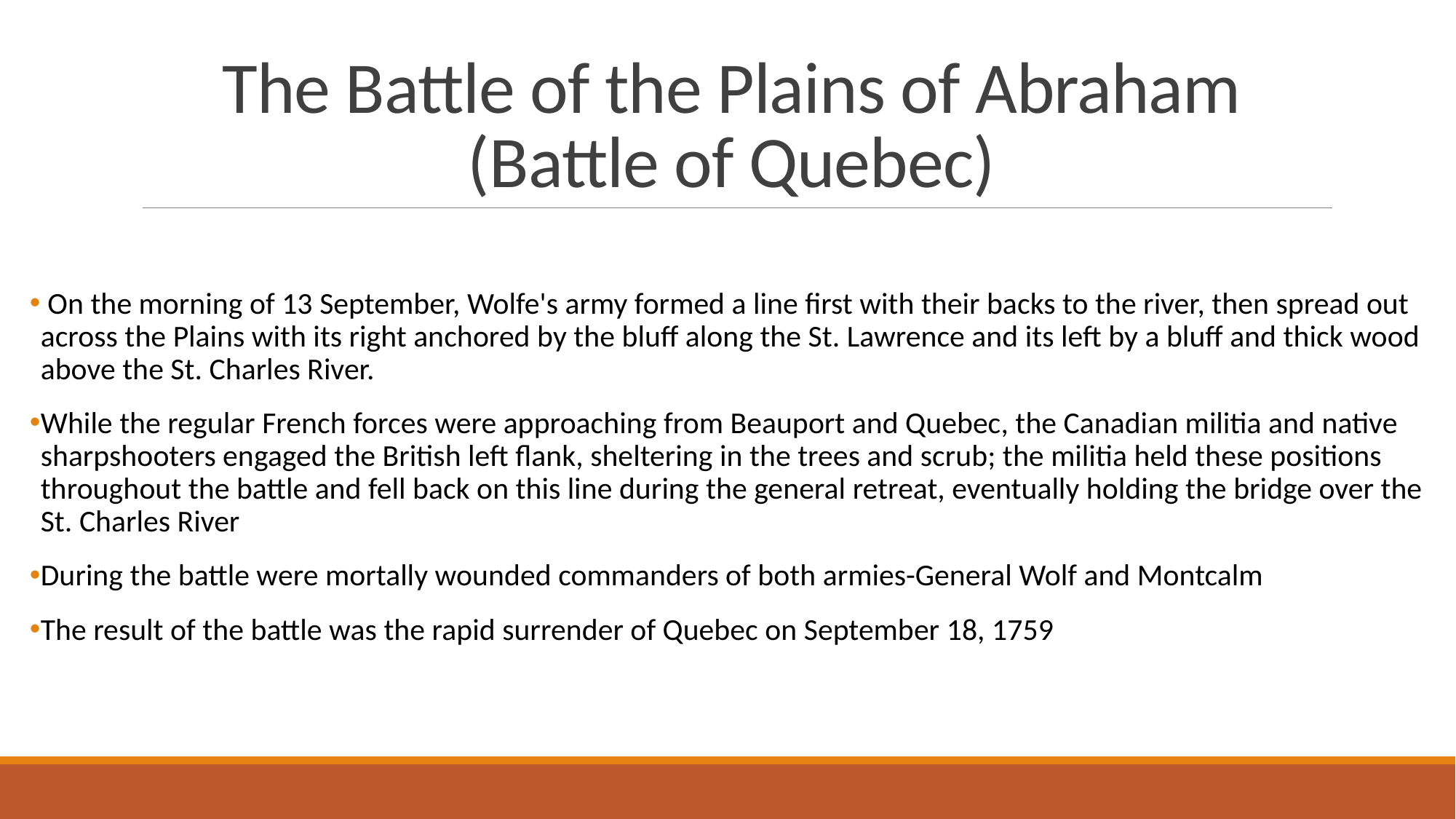

# The Battle of the Plains of Abraham (Battle of Quebec)
 On the morning of 13 September, Wolfe's army formed a line first with their backs to the river, then spread out across the Plains with its right anchored by the bluff along the St. Lawrence and its left by a bluff and thick wood above the St. Charles River.
While the regular French forces were approaching from Beauport and Quebec, the Canadian militia and native sharpshooters engaged the British left flank, sheltering in the trees and scrub; the militia held these positions throughout the battle and fell back on this line during the general retreat, eventually holding the bridge over the St. Charles River
During the battle were mortally wounded commanders of both armies-General Wolf and Montcalm
The result of the battle was the rapid surrender of Quebec on September 18, 1759